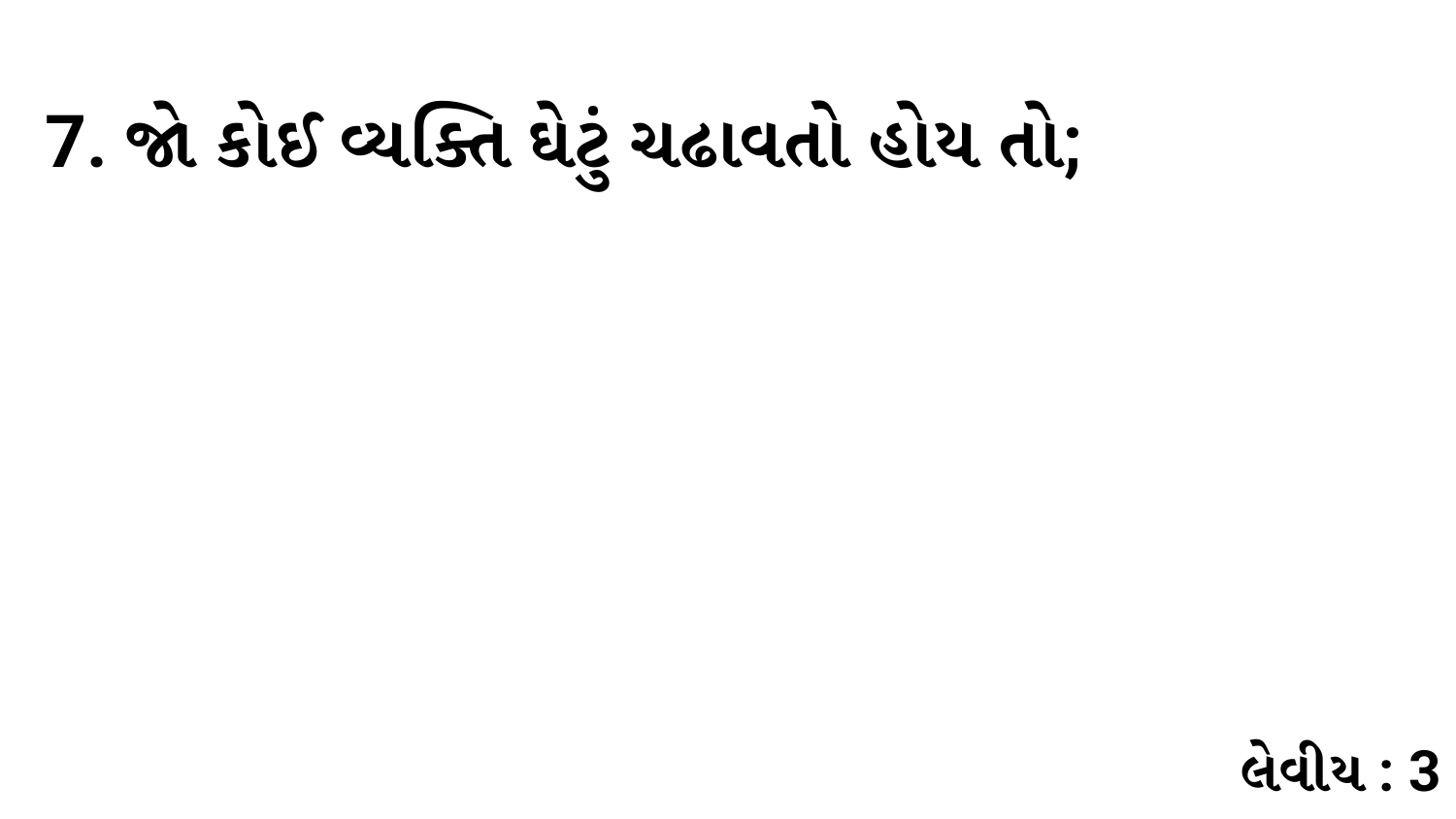

7. જો કોઈ વ્યક્તિ ઘેટું ચઢાવતો હોય તો;
લેવીય : 3